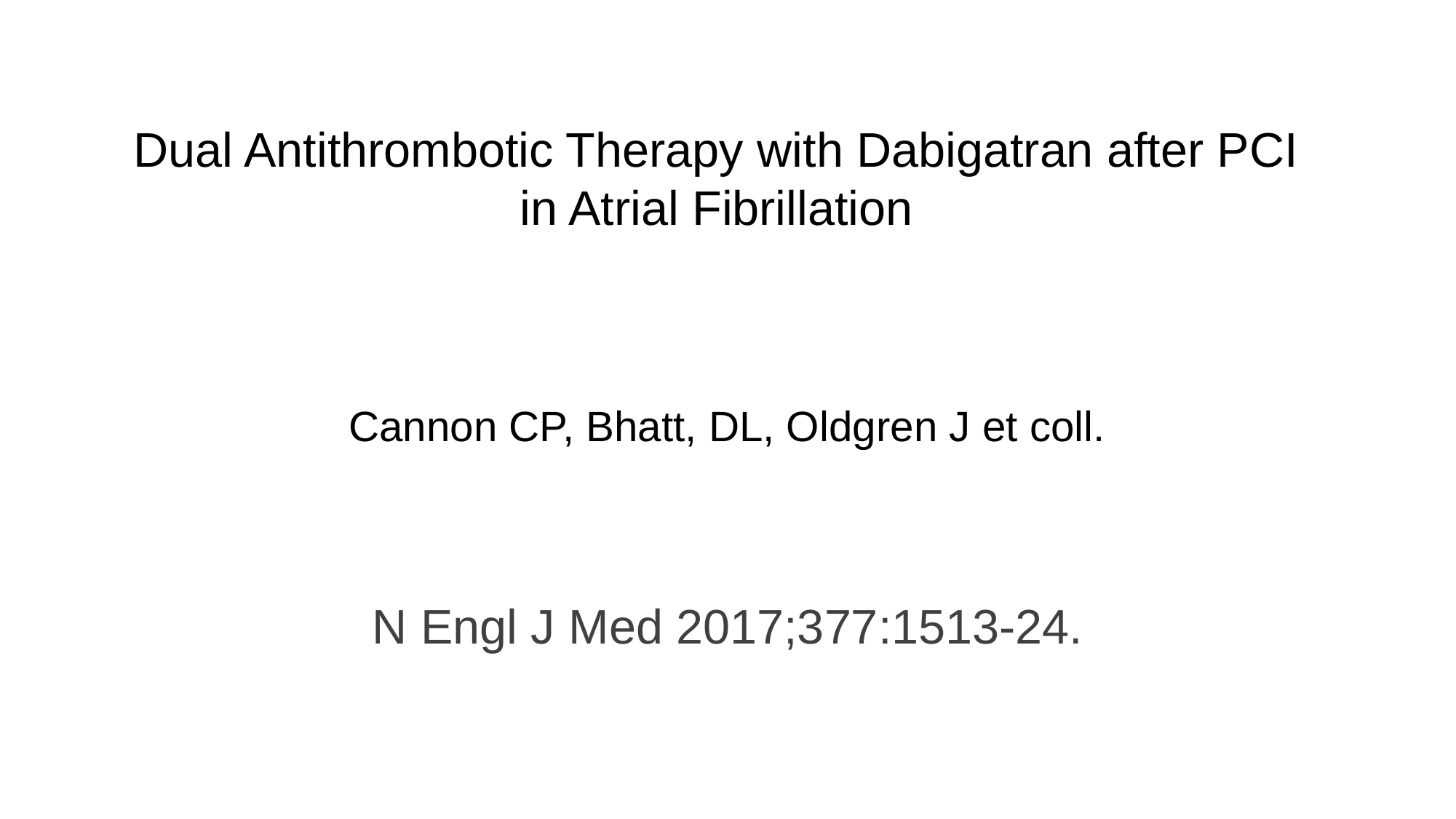

# Dual Antithrombotic Therapy with Dabigatran after PCI in Atrial Fibrillation

Cannon CP, Bhatt, DL, Oldgren J et coll.

N Engl J Med 2017;377:1513-24.